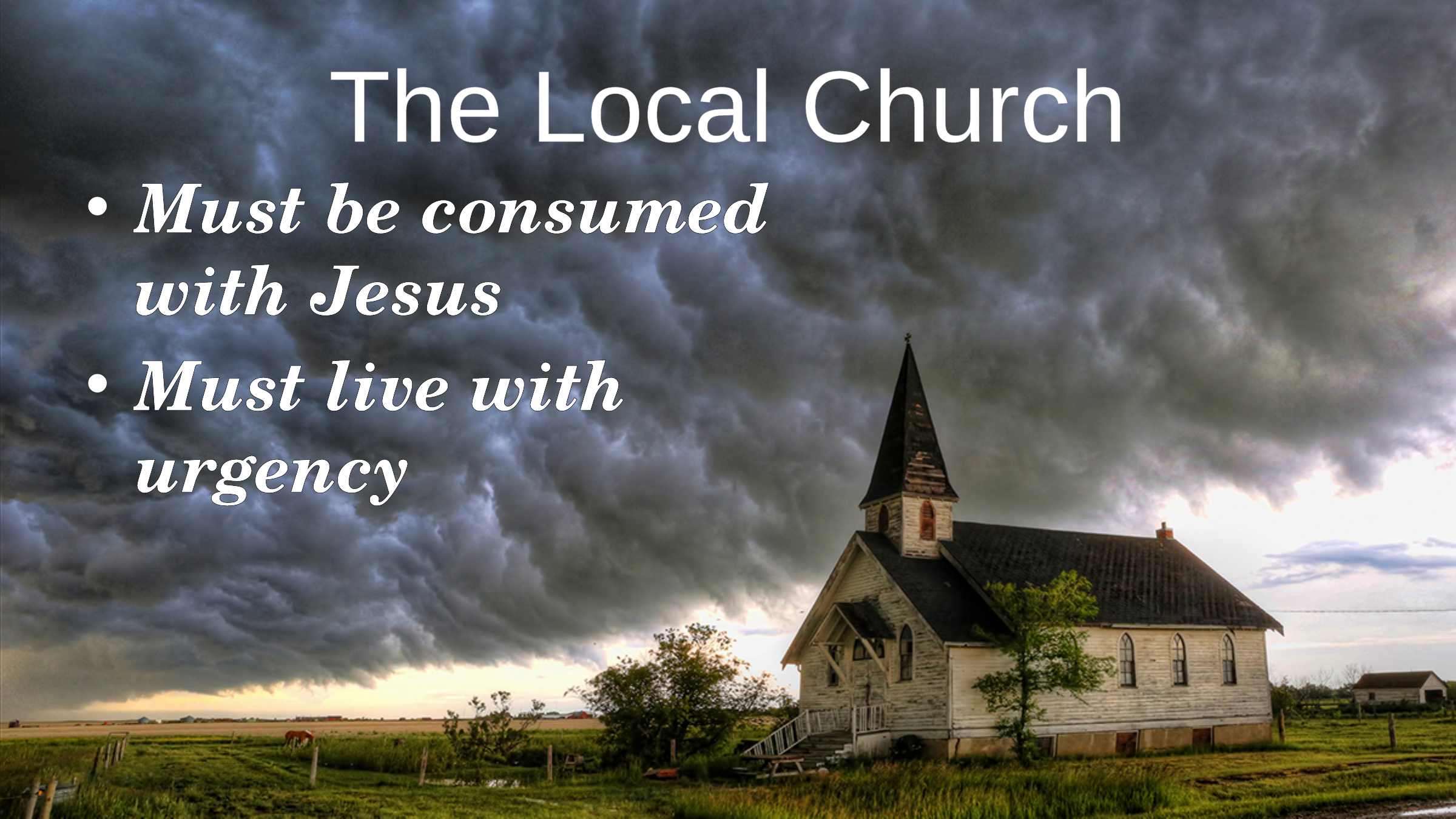

# The Local Church
Must be consumed with Jesus
Must live with urgency